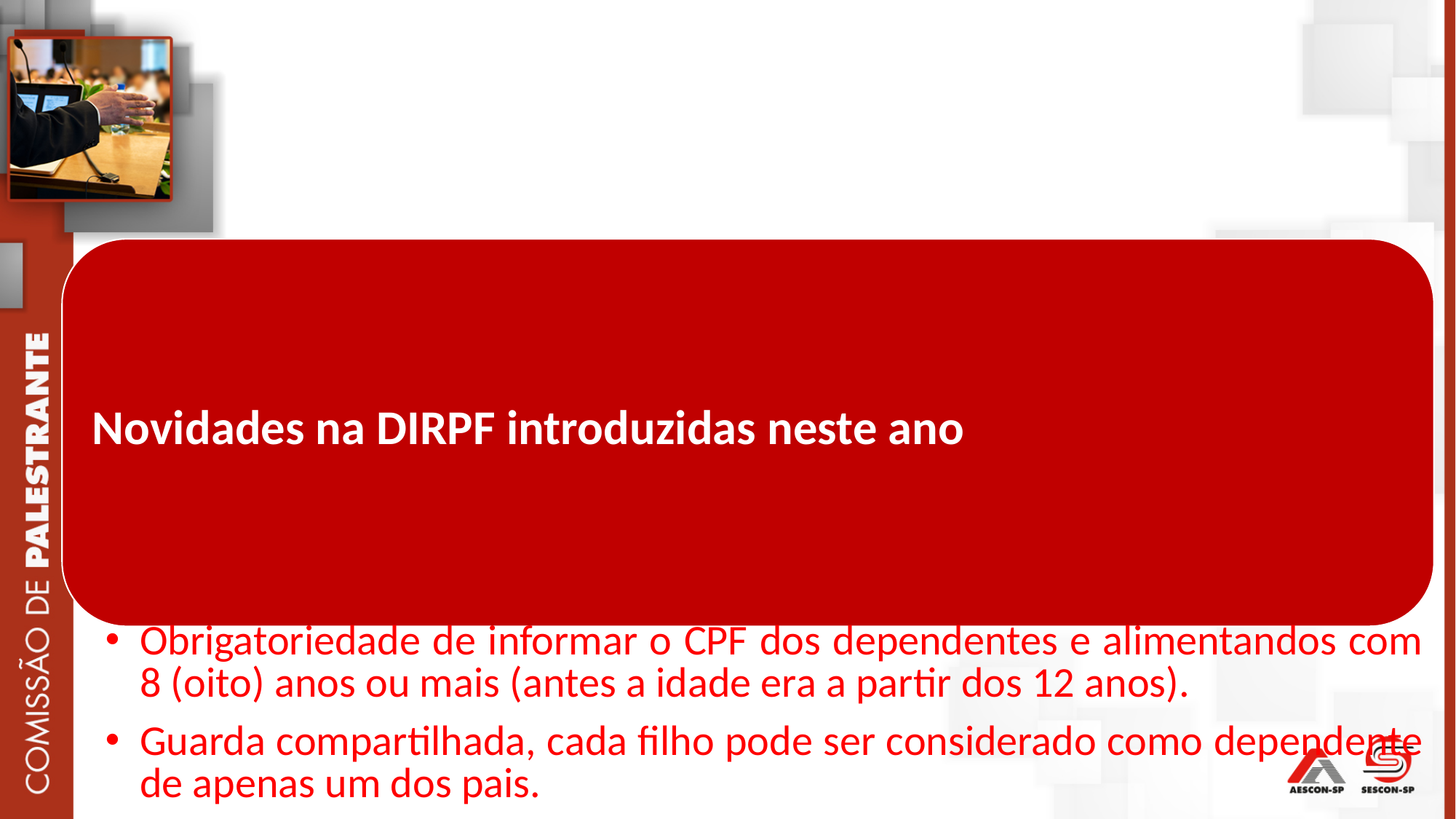

Novidades na DIRPF introduzidas neste ano
Obrigatoriedade de informar o CPF dos dependentes e alimentandos com 8 (oito) anos ou mais (antes a idade era a partir dos 12 anos).
Guarda compartilhada, cada filho pode ser considerado como dependente de apenas um dos pais.